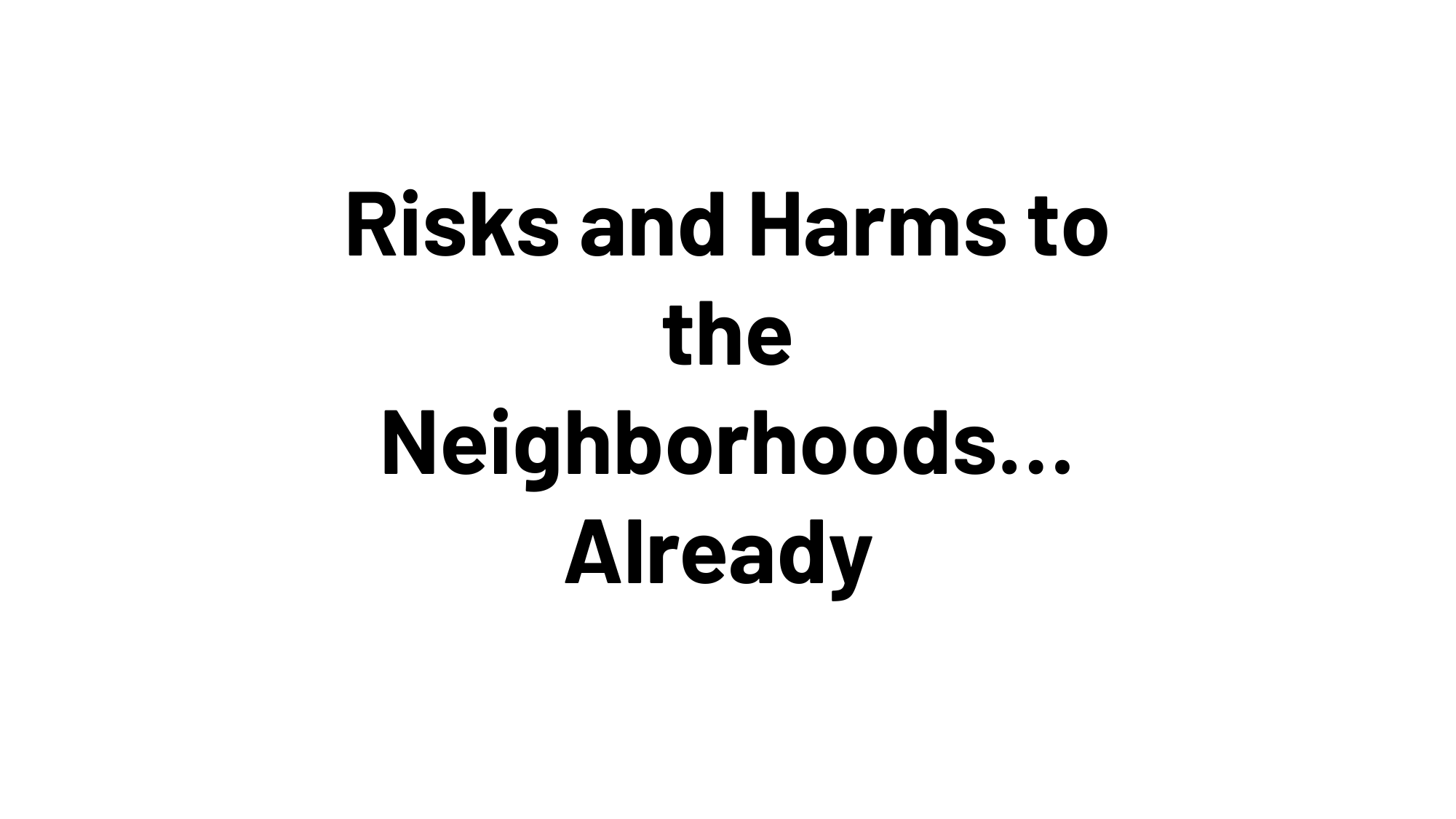

Risks and Harms to the Neighborhoods… Already